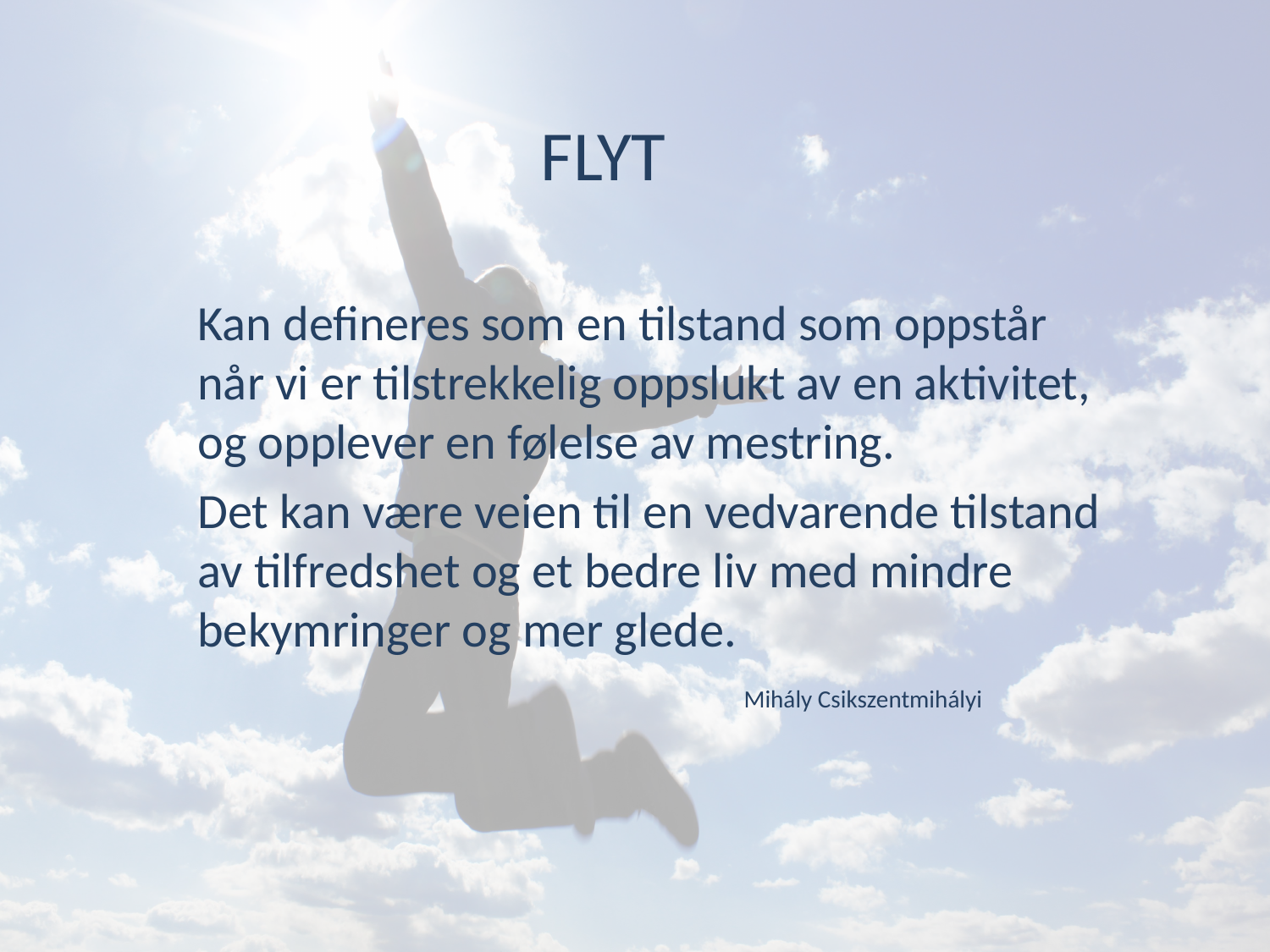

# FLYT

Kan defineres som en tilstand som oppstår når vi er tilstrekkelig oppslukt av en aktivitet, og opplever en følelse av mestring.
Det kan være veien til en vedvarende tilstand av tilfredshet og et bedre liv med mindre bekymringer og mer glede.
				    Mihály Csikszentmihályi